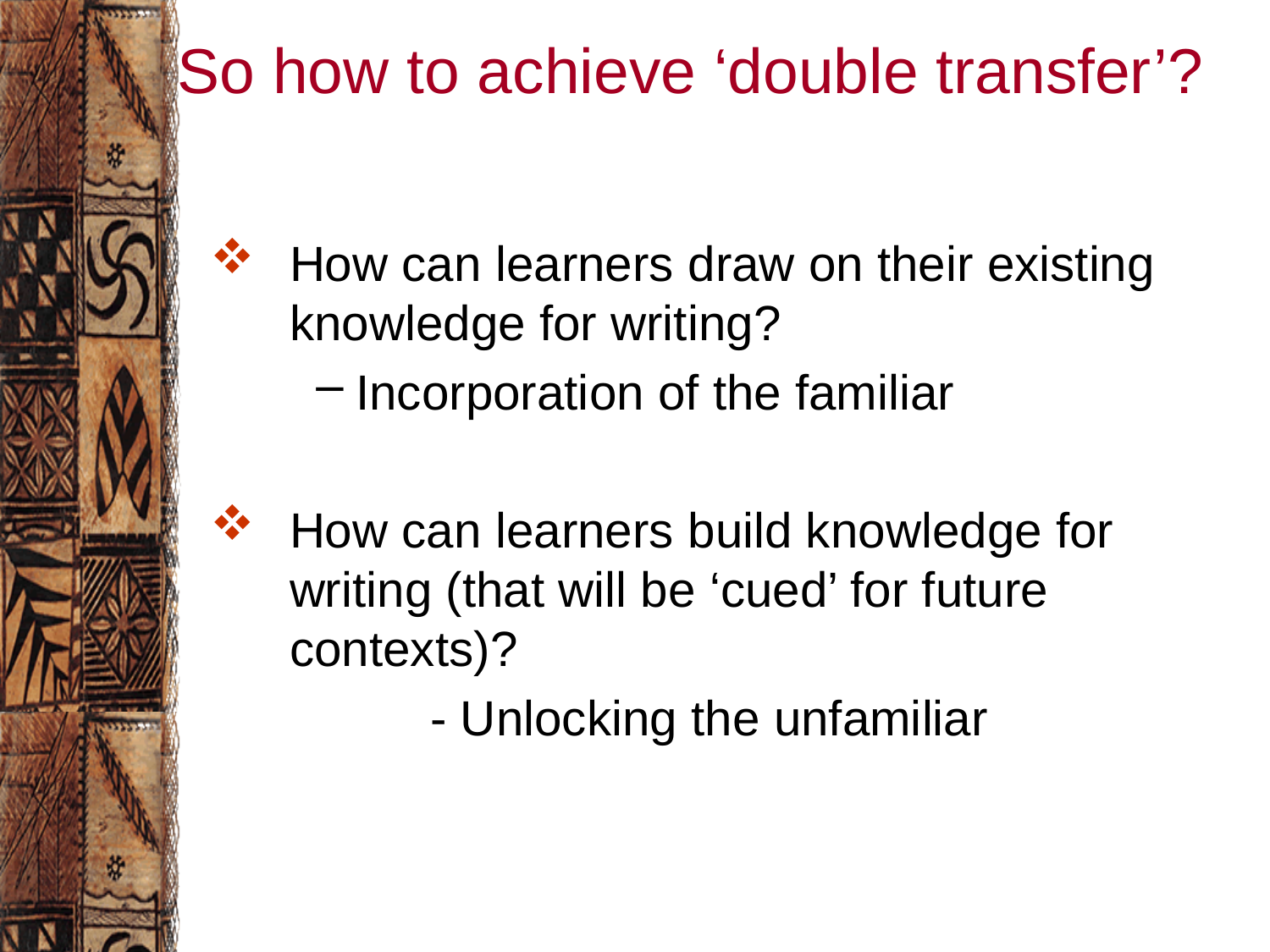

# So how to achieve ‘double transfer’?
How can learners draw on their existing knowledge for writing?
Incorporation of the familiar

How can learners build knowledge for writing (that will be ‘cued’ for future contexts)?
		 - Unlocking the unfamiliar